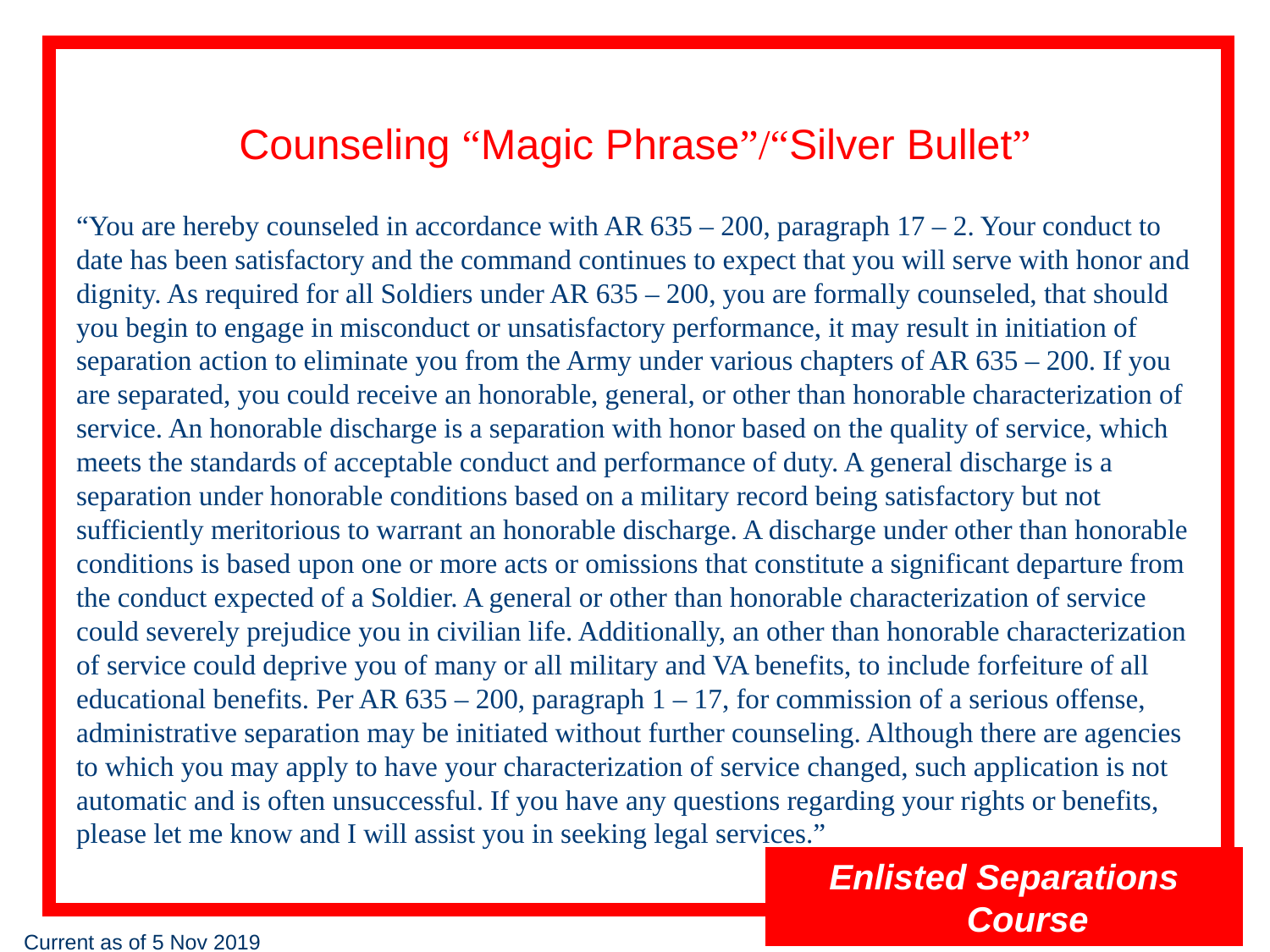

# Counseling “Magic Phrase”/“Silver Bullet”
“You are hereby counseled in accordance with AR 635 – 200, paragraph 17 – 2. Your conduct to date has been satisfactory and the command continues to expect that you will serve with honor and dignity. As required for all Soldiers under AR 635 – 200, you are formally counseled, that should you begin to engage in misconduct or unsatisfactory performance, it may result in initiation of separation action to eliminate you from the Army under various chapters of AR 635 – 200. If you are separated, you could receive an honorable, general, or other than honorable characterization of service. An honorable discharge is a separation with honor based on the quality of service, which meets the standards of acceptable conduct and performance of duty. A general discharge is a separation under honorable conditions based on a military record being satisfactory but not sufficiently meritorious to warrant an honorable discharge. A discharge under other than honorable conditions is based upon one or more acts or omissions that constitute a significant departure from the conduct expected of a Soldier. A general or other than honorable characterization of service could severely prejudice you in civilian life. Additionally, an other than honorable characterization of service could deprive you of many or all military and VA benefits, to include forfeiture of all educational benefits. Per AR 635 – 200, paragraph 1 – 17, for commission of a serious offense, administrative separation may be initiated without further counseling. Although there are agencies to which you may apply to have your characterization of service changed, such application is not automatic and is often unsuccessful. If you have any questions regarding your rights or benefits, please let me know and I will assist you in seeking legal services.”